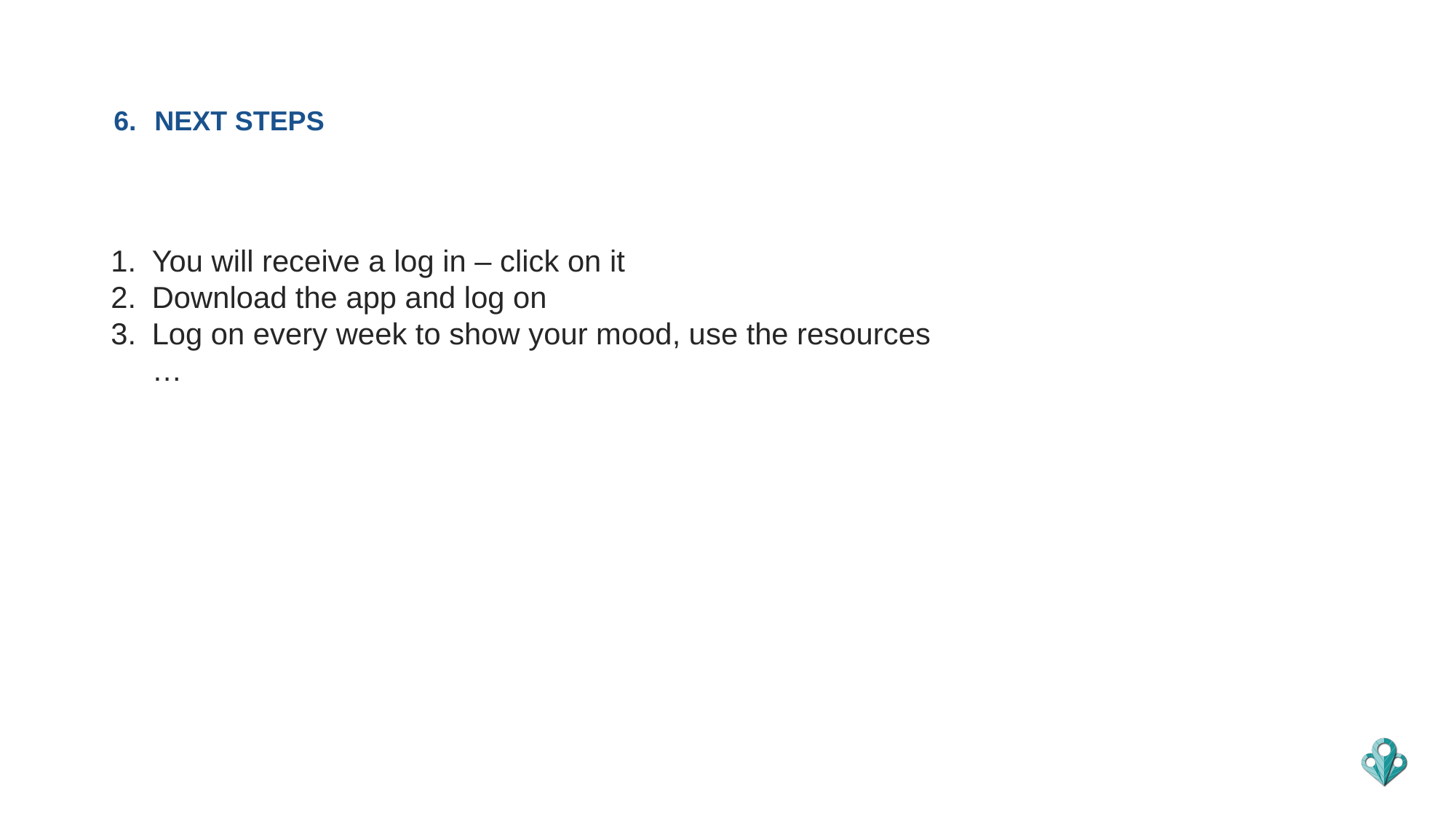

NEXT STEPS
You will receive a log in – click on it
Download the app and log on
Log on every week to show your mood, use the resources …